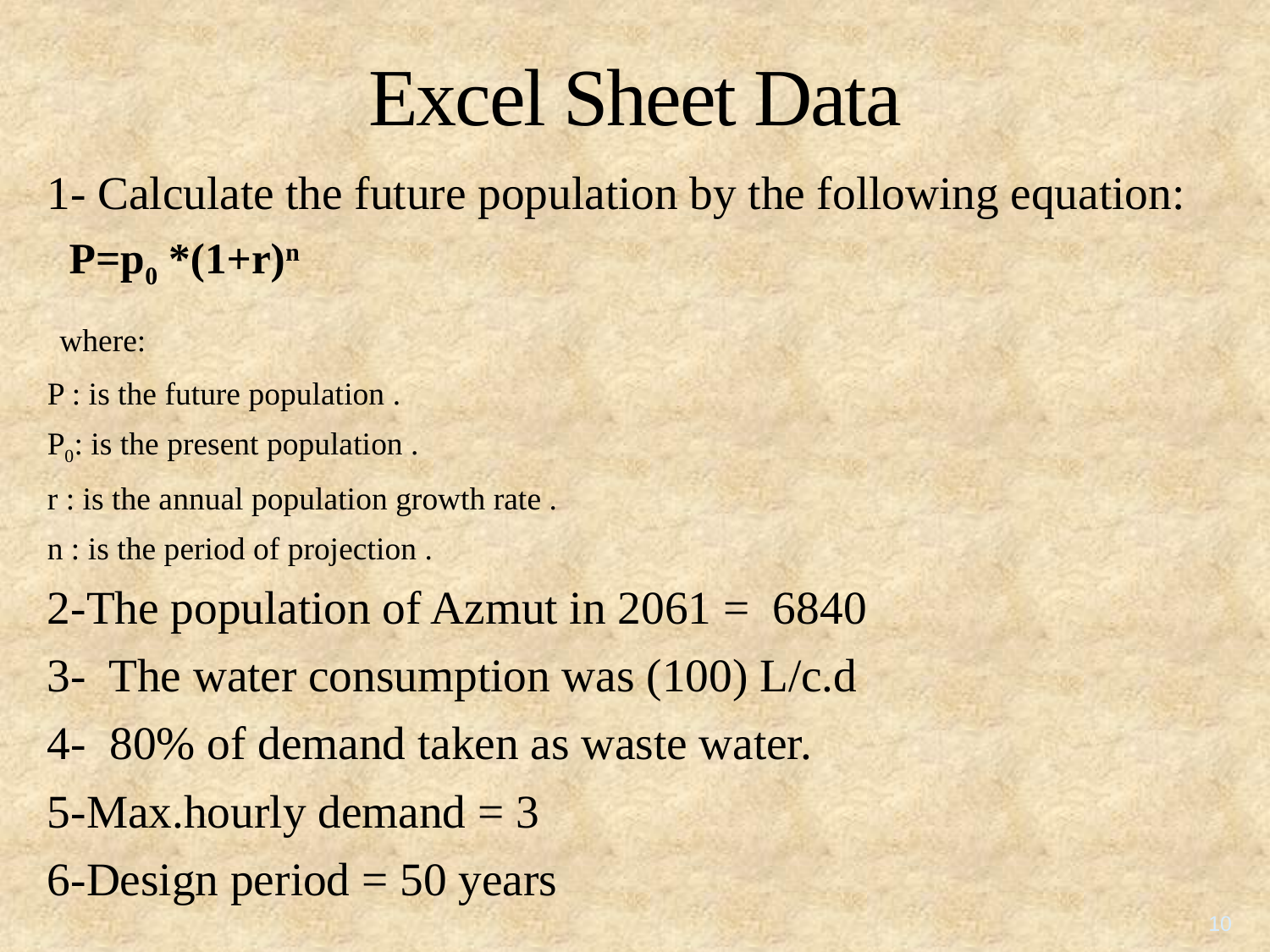

# Excel Sheet Data
1- Calculate the future population by the following equation:
  P=p0 *(1+r)n
 where:
P : is the future population .
P0: is the present population .
r : is the annual population growth rate .
n : is the period of projection .
2-The population of Azmut in 2061 =  6840
3-  The water consumption was (100) L/c.d
4-  80% of demand taken as waste water.
5-Max.hourly demand = 3
6-Design period = 50 years

10